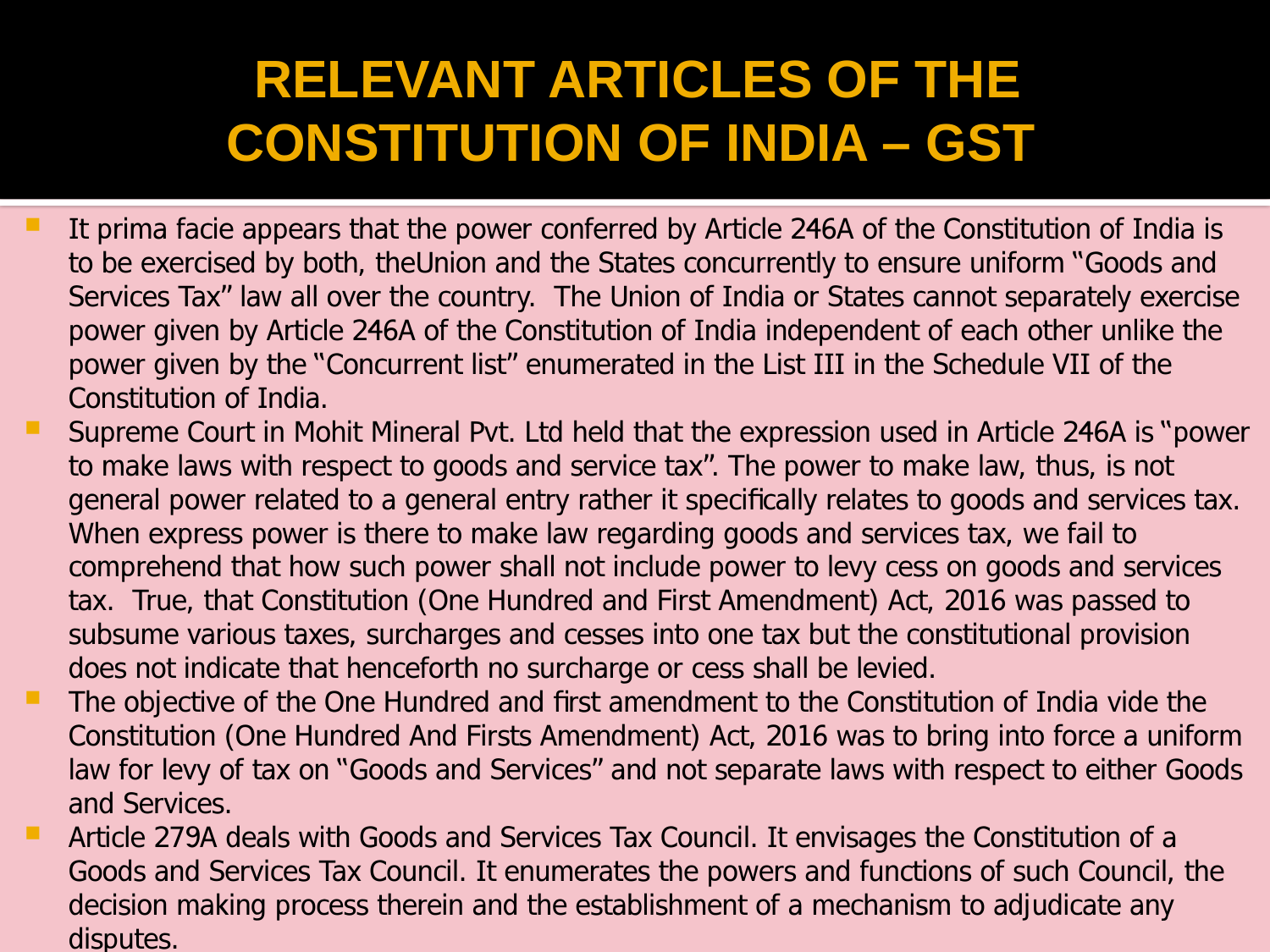

# RELEVANT ARTICLES OF THE CONSTITUTION OF INDIA – GST
It prima facie appears that the power conferred by Article 246A of the Constitution of India is to be exercised by both, theUnion and the States concurrently to ensure uniform “Goods and Services Tax” law all over the country.  The Union of India or States cannot separately exercise power given by Article 246A of the Constitution of India independent of each other unlike the power given by the “Concurrent list” enumerated in the List III in the Schedule VII of the Constitution of India.
Supreme Court in Mohit Mineral Pvt. Ltd held that the expression used in Article 246A is “power to make laws with respect to goods and service tax”. The power to make law, thus, is not general power related to a general entry rather it specifically relates to goods and services tax.  When express power is there to make law regarding goods and services tax, we fail to comprehend that how such power shall not include power to levy cess on goods and services tax.  True, that Constitution (One Hundred and First Amendment) Act, 2016 was passed to subsume various taxes, surcharges and cesses into one tax but the constitutional provision does not indicate that henceforth no surcharge or cess shall be levied.
The objective of the One Hundred and first amendment to the Constitution of India vide the Constitution (One Hundred And Firsts Amendment) Act, 2016 was to bring into force a uniform law for levy of tax on “Goods and Services” and not separate laws with respect to either Goods and Services.
Article 279A deals with Goods and Services Tax Council. It envisages the Constitution of a Goods and Services Tax Council. It enumerates the powers and functions of such Council, the decision making process therein and the establishment of a mechanism to adjudicate any disputes.